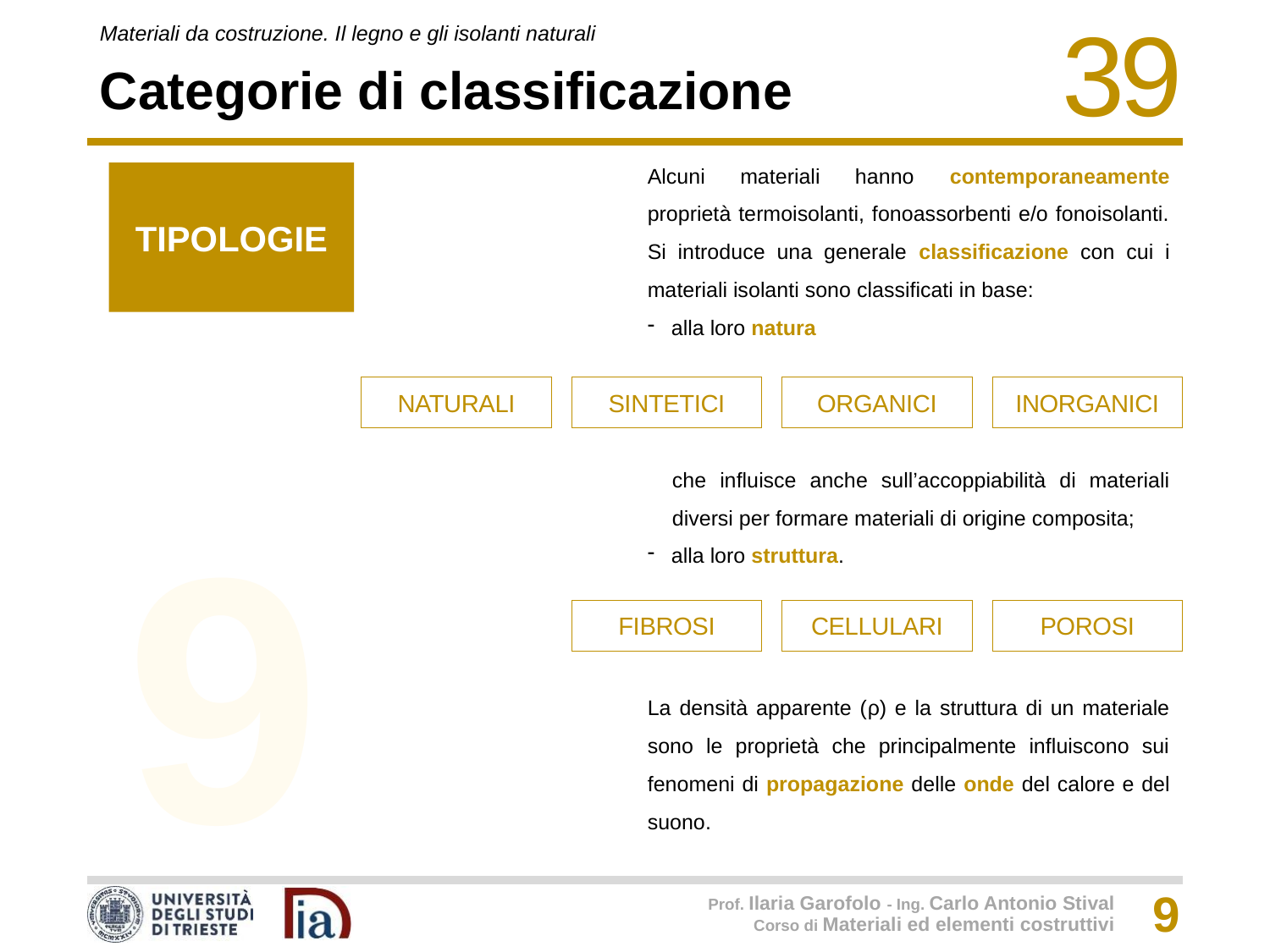

# Categorie di classificazione
Alcuni materiali hanno contemporaneamente proprietà termoisolanti, fonoassorbenti e/o fonoisolanti. Si introduce una generale classificazione con cui i materiali isolanti sono classificati in base:
alla loro natura

che influisce anche sull’accoppiabilità di materiali diversi per formare materiali di origine composita;
alla loro struttura.

La densità apparente (ρ) e la struttura di un materiale sono le proprietà che principalmente influiscono sui fenomeni di propagazione delle onde del calore e del suono.
TIPOLOGIE
INORGANICI
ORGANICI
NATURALI
SINTETICI
POROSI
CELLULARI
FIBROSI